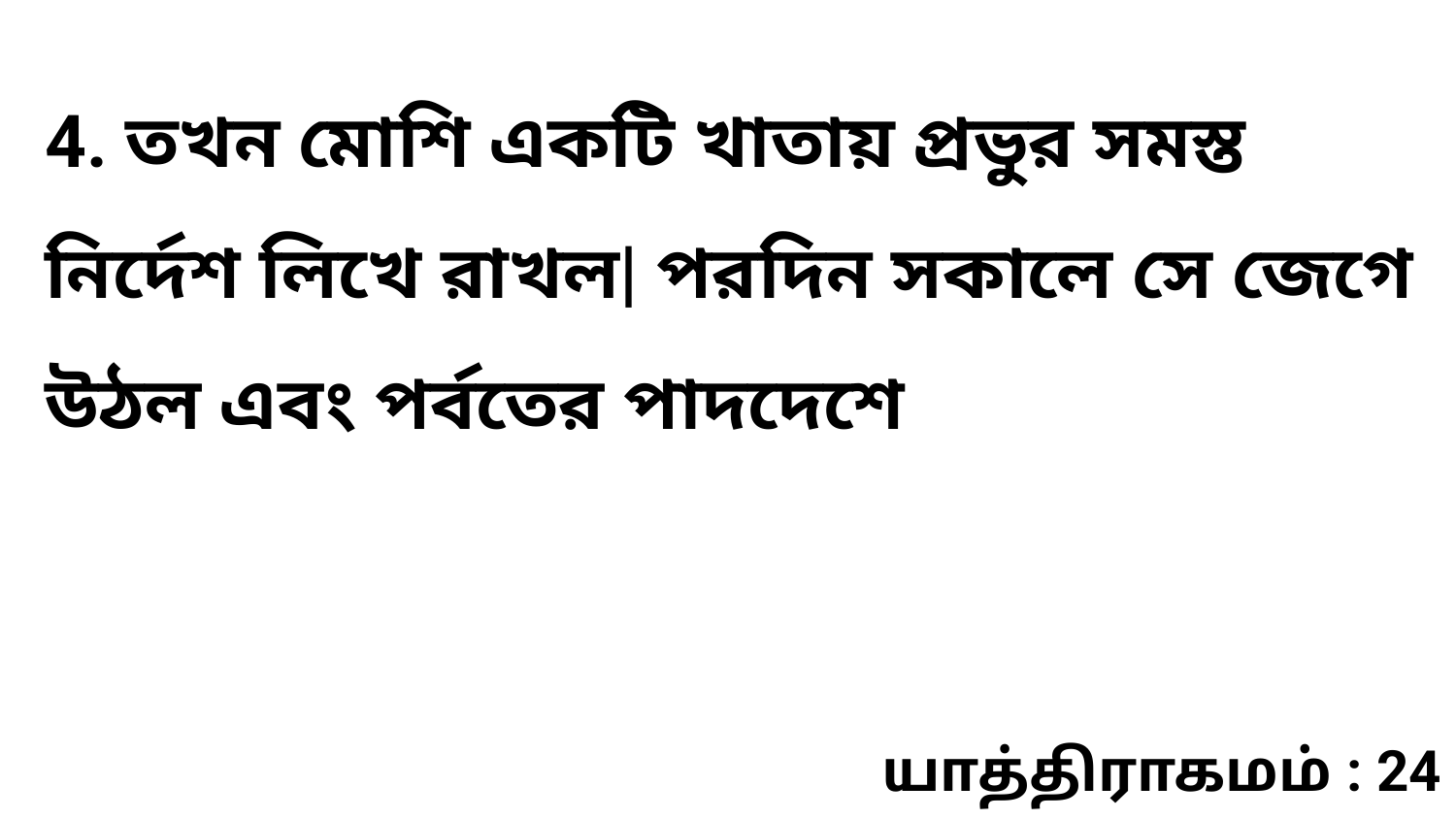

4. তখন মোশি একটি খাতায় প্রভুর সমস্ত নির্দেশ লিখে রাখল| পরদিন সকালে সে জেগে উঠল এবং পর্বতের পাদদেশে
யாத்திராகமம் : 24